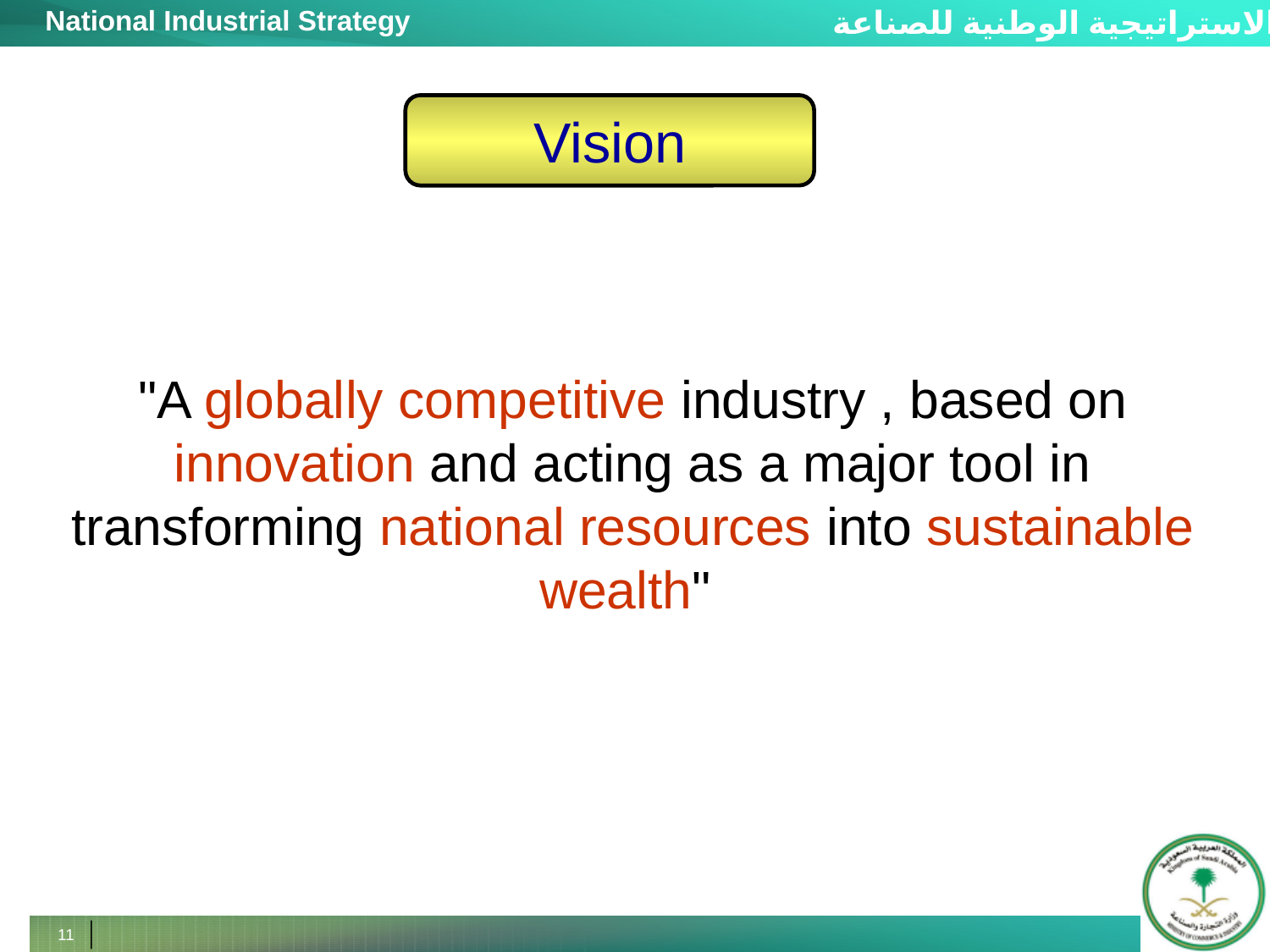

Vision
"A globally competitive industry , based on innovation and acting as a major tool in transforming national resources into sustainable wealth"
11